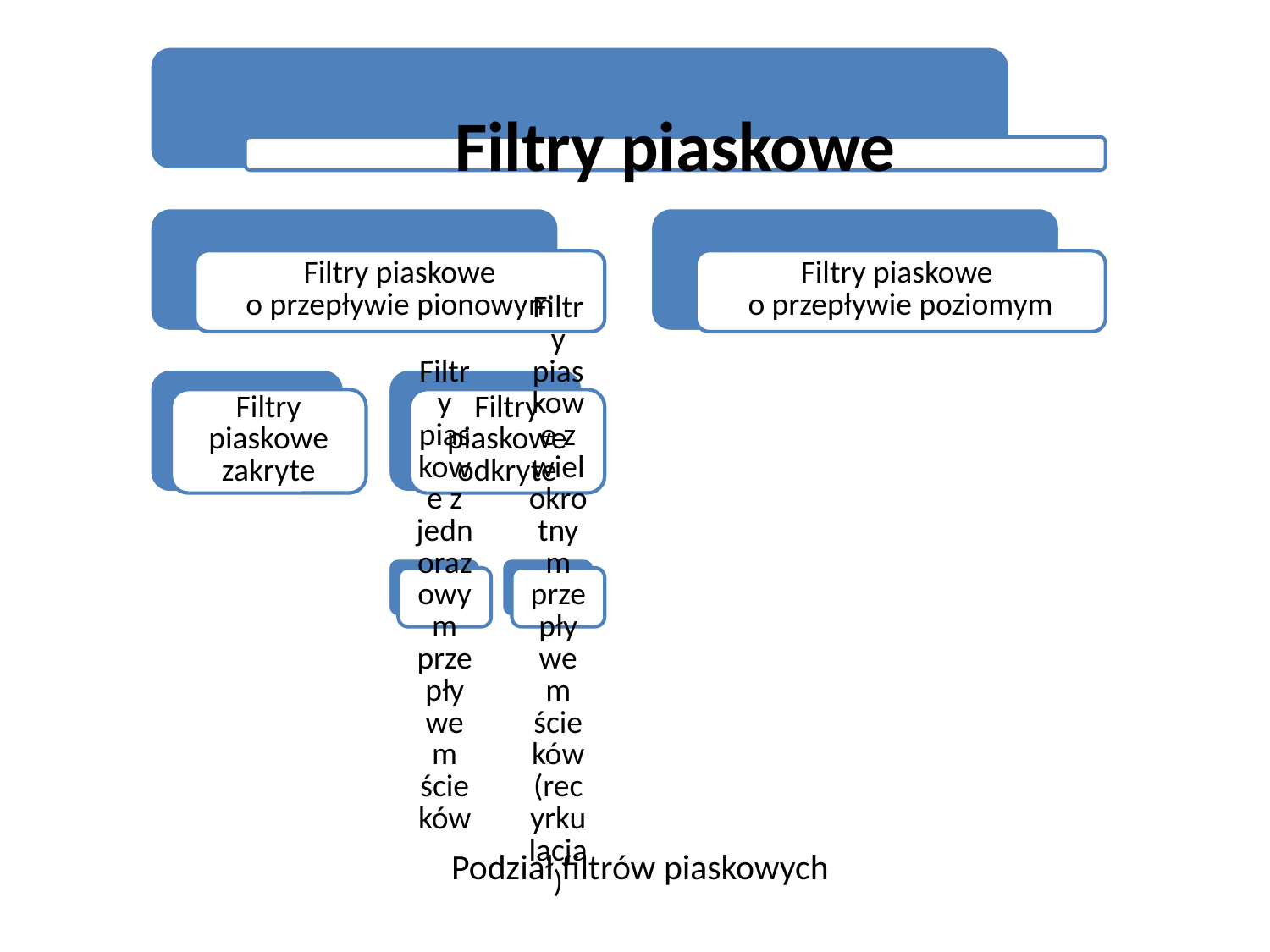

Filtry piaskowe
Filtry piaskowe
o przepływie pionowym
Podział filtrów piaskowych